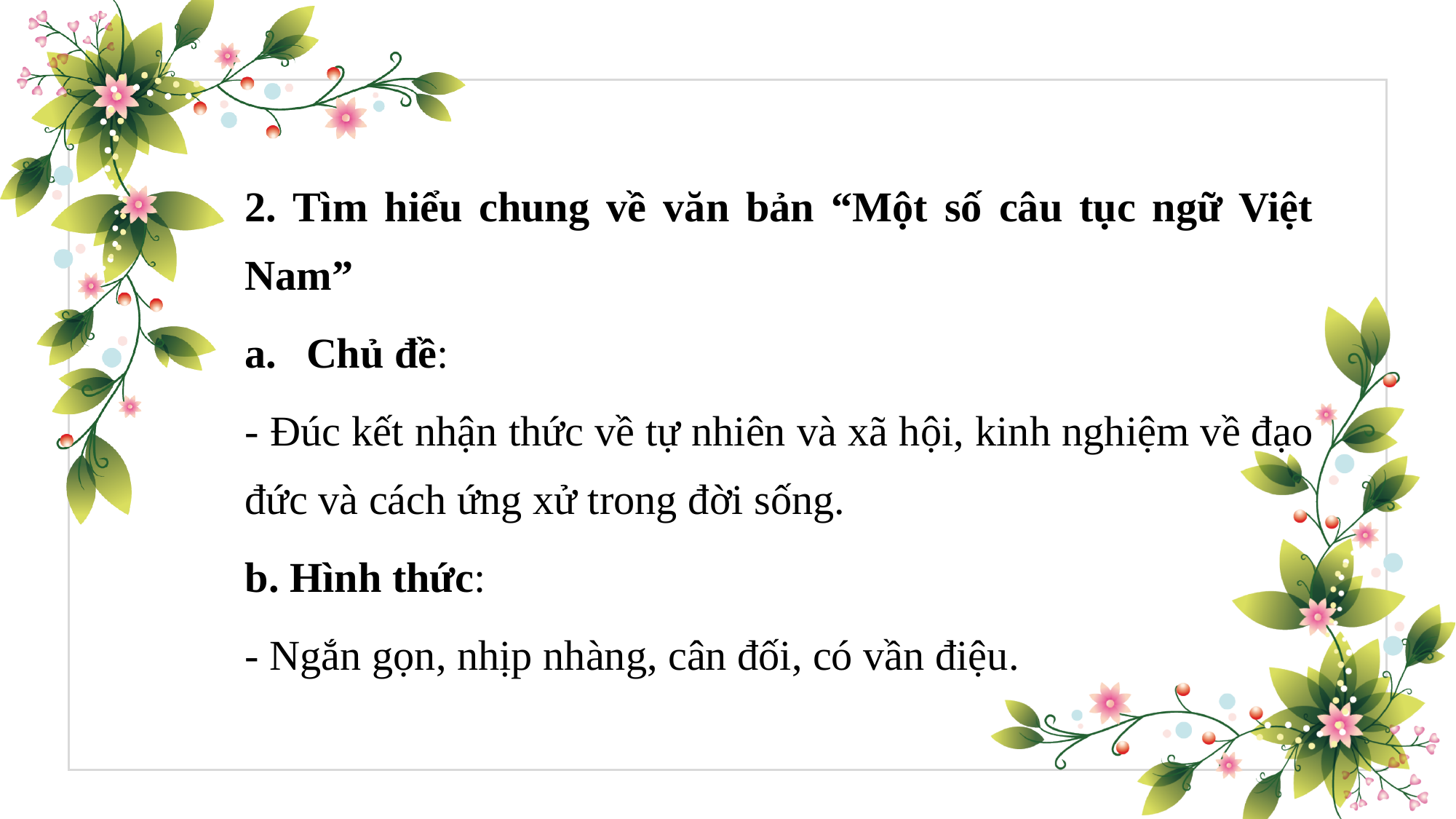

2. Tìm hiểu chung về văn bản “Một số câu tục ngữ Việt Nam”
Chủ đề:
- Đúc kết nhận thức về tự nhiên và xã hội, kinh nghiệm về đạo đức và cách ứng xử trong đời sống.
b. Hình thức:
- Ngắn gọn, nhịp nhàng, cân đối, có vần điệu.